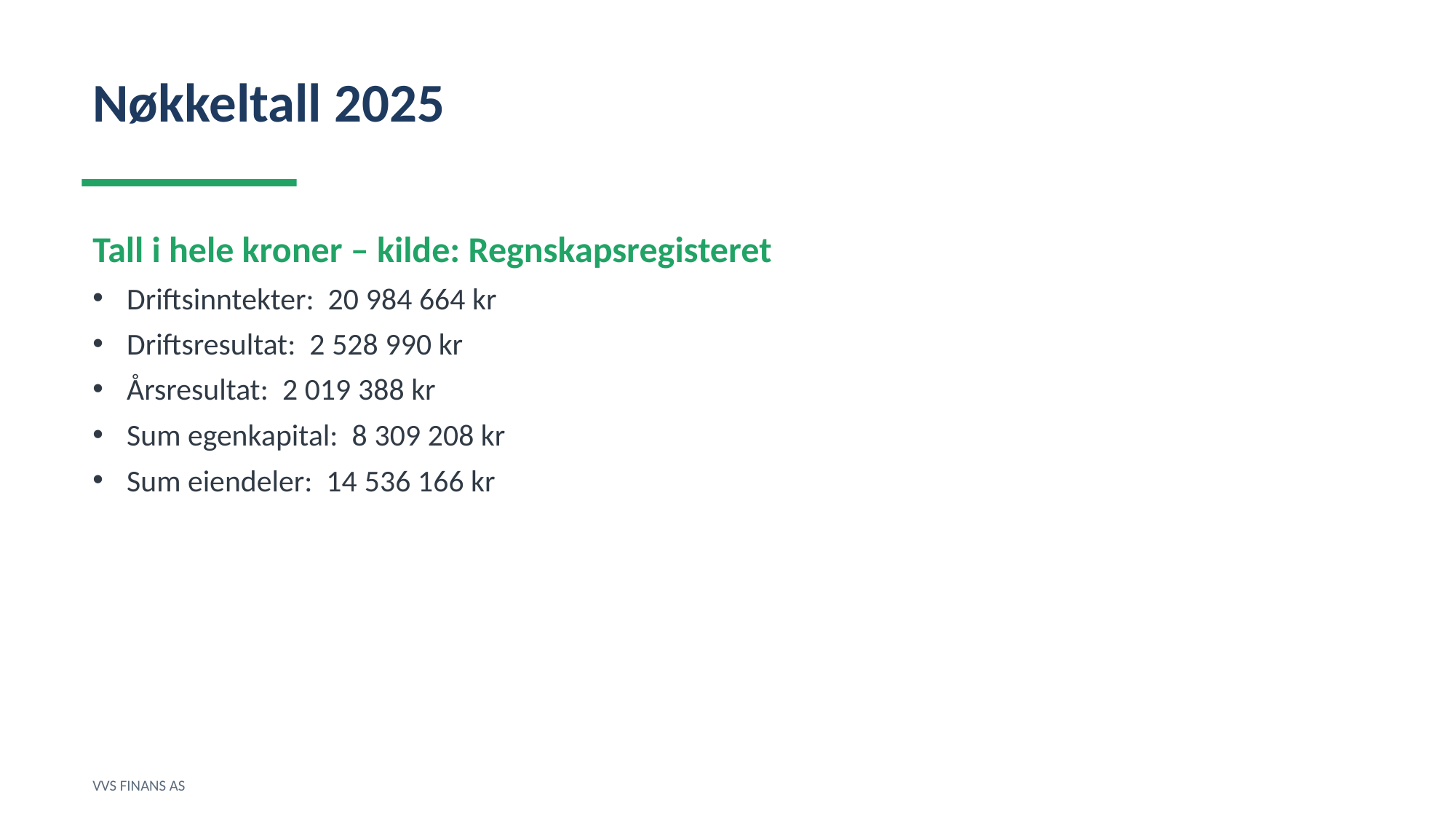

Nøkkeltall 2025

Tall i hele kroner – kilde: Regnskapsregisteret
Driftsinntekter:  20 984 664 kr
Driftsresultat:  2 528 990 kr
Årsresultat:  2 019 388 kr
Sum egenkapital:  8 309 208 kr
Sum eiendeler:  14 536 166 kr
VVS FINANS AS